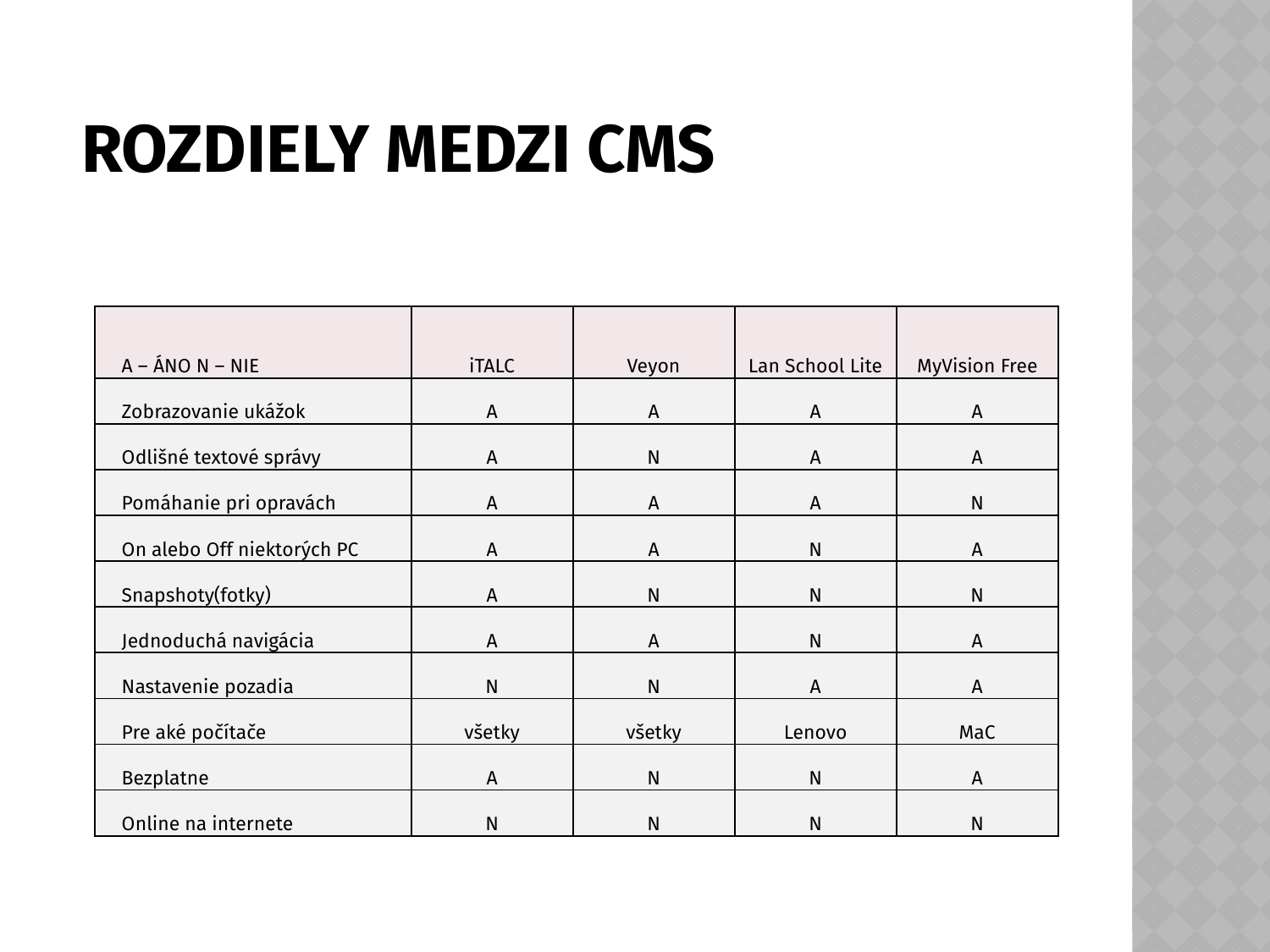

# Rozdiely medzi CMS
| A – ÁNO N – NIE | iTALC | Veyon | Lan School Lite | MyVision Free |
| --- | --- | --- | --- | --- |
| Zobrazovanie ukážok | A | A | A | A |
| Odlišné textové správy | A | N | A | A |
| Pomáhanie pri opravách | A | A | A | N |
| On alebo Off niektorých PC | A | A | N | A |
| Snapshoty(fotky) | A | N | N | N |
| Jednoduchá navigácia | A | A | N | A |
| Nastavenie pozadia | N | N | A | A |
| Pre aké počítače | všetky | všetky | Lenovo | MaC |
| Bezplatne | A | N | N | A |
| Online na internete | N | N | N | N |